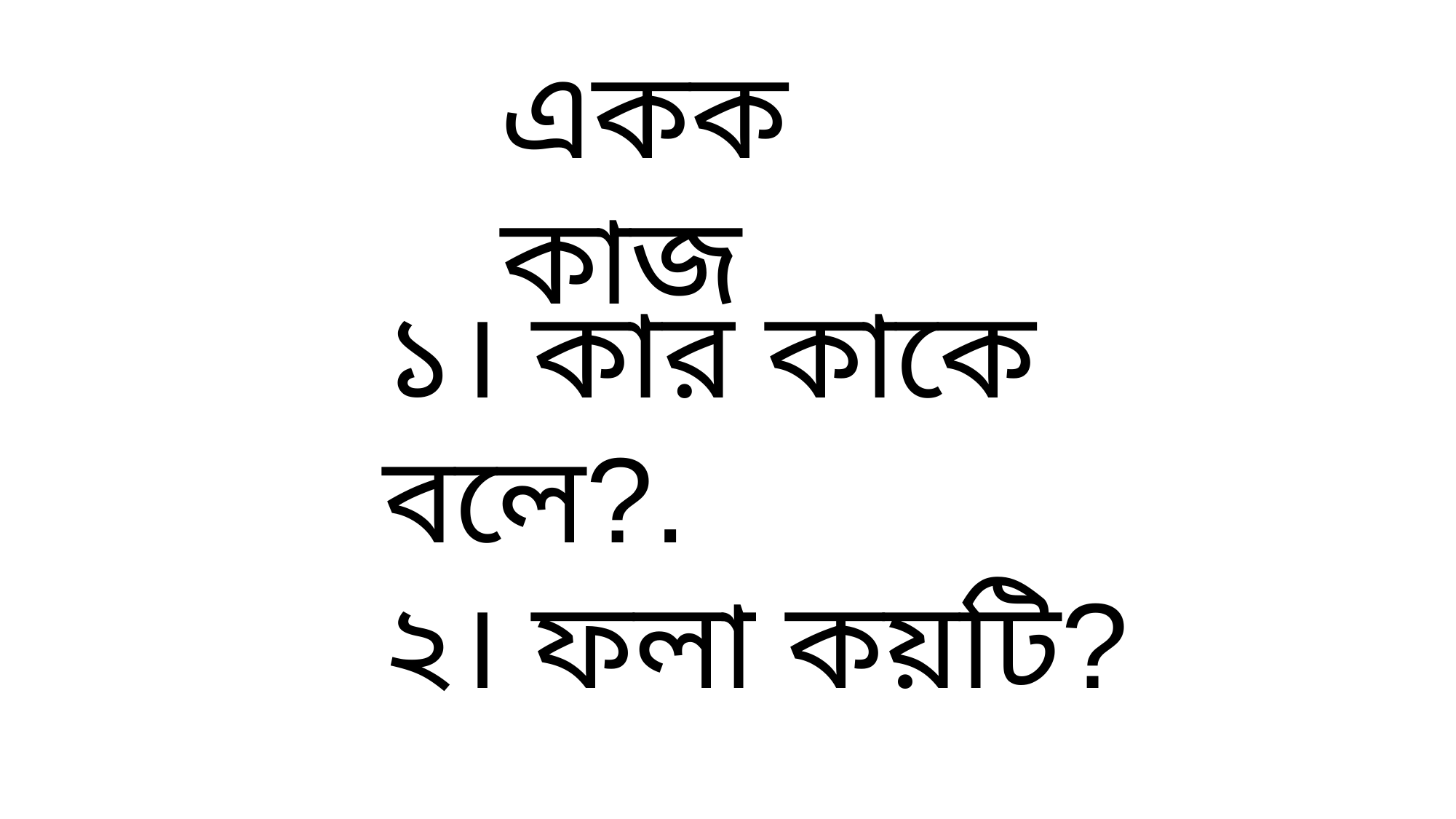

একক কাজ
১। কার কাকে বলে?.
২। ফলা কয়টি?